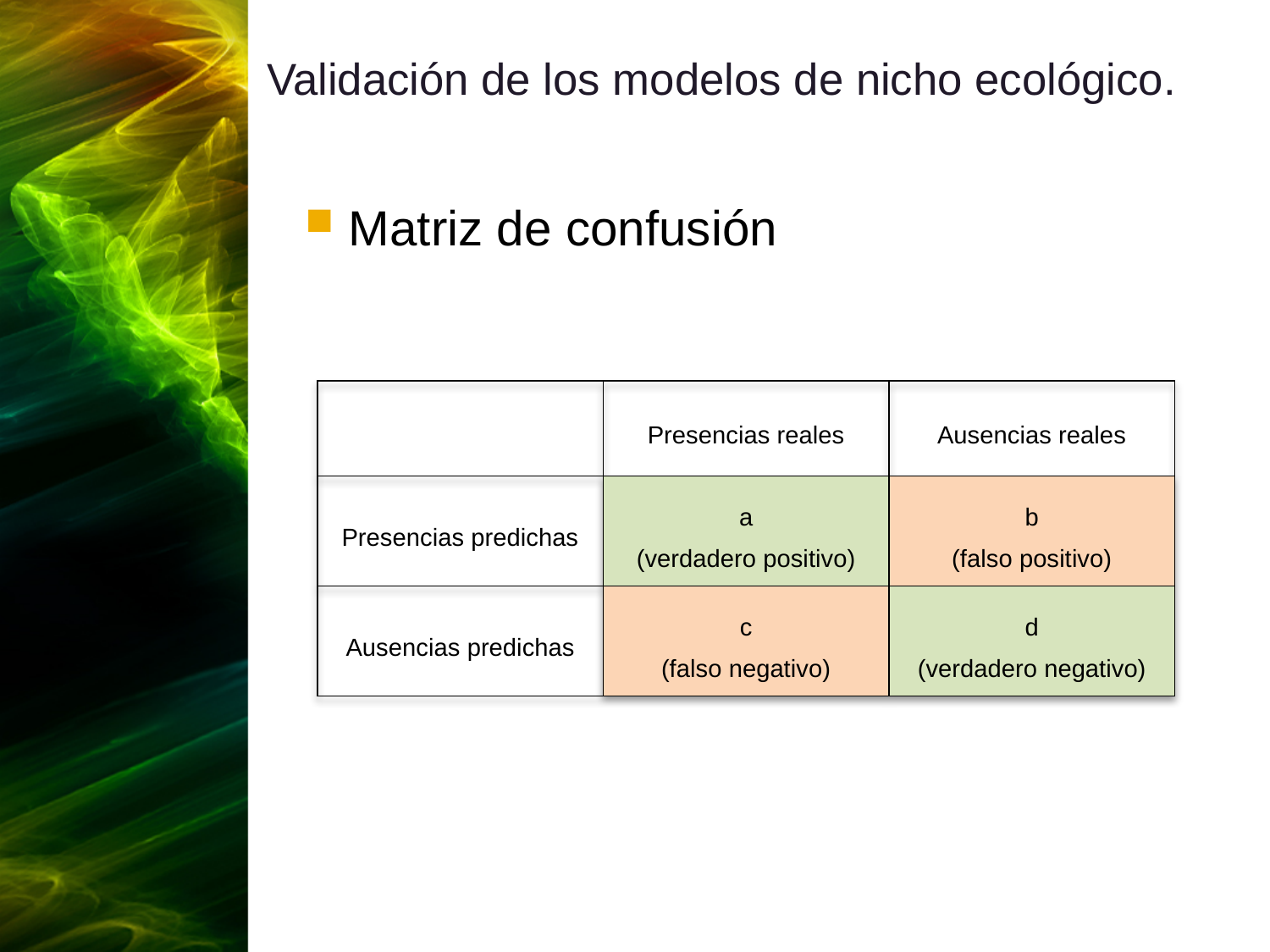

# Validación de los modelos de nicho ecológico.
Matriz de confusión

|  | Presencias reales | Ausencias reales |
| --- | --- | --- |
| Presencias predichas | a (verdadero positivo) | b (falso positivo) |
| Ausencias predichas | c (falso negativo) | d (verdadero negativo) |